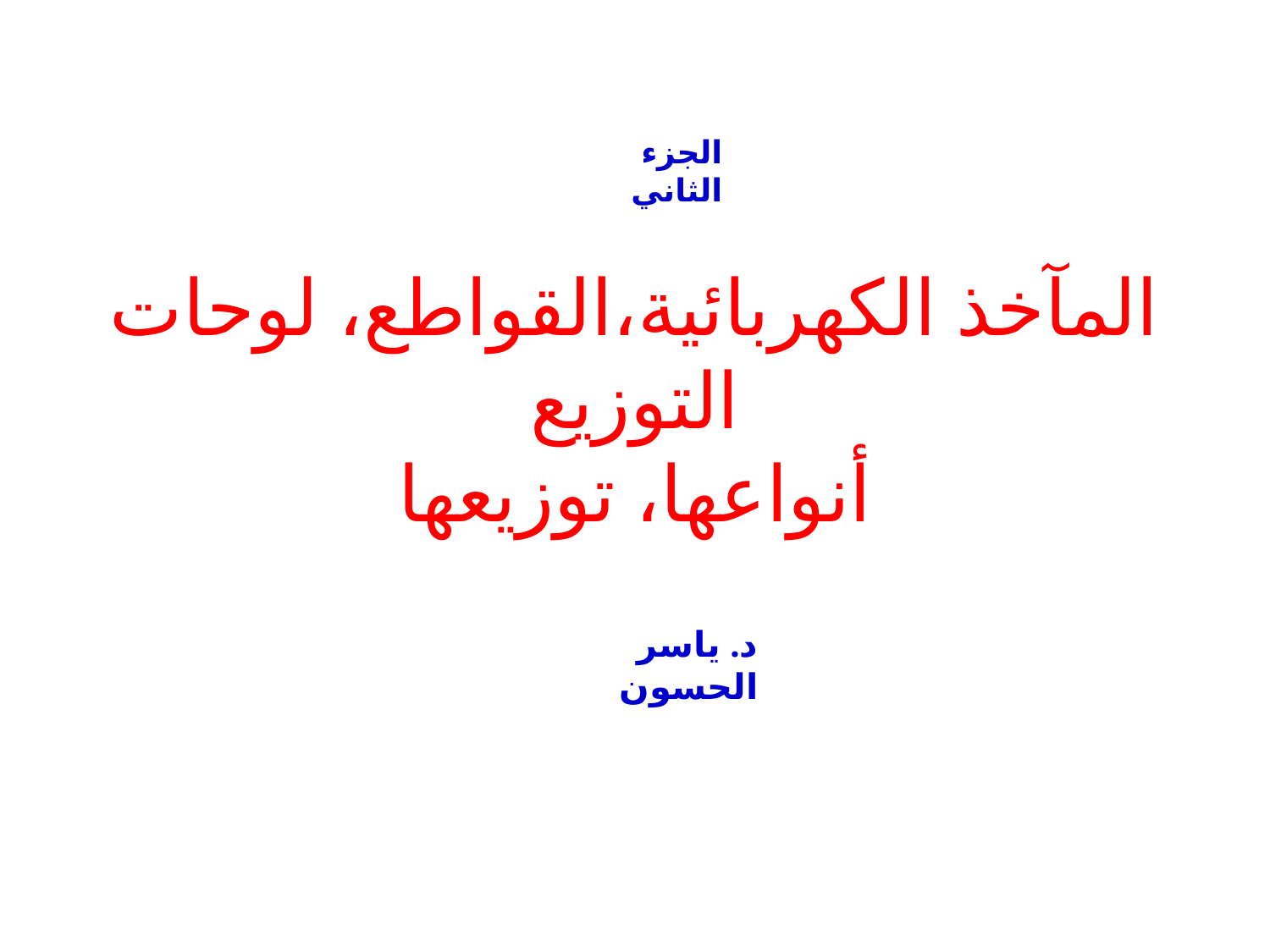

الجزء الثاني
# المآخذ الكهربائية،القواطع، لوحات التوزيع أنواعها، توزيعها
د. ياسر الحسون